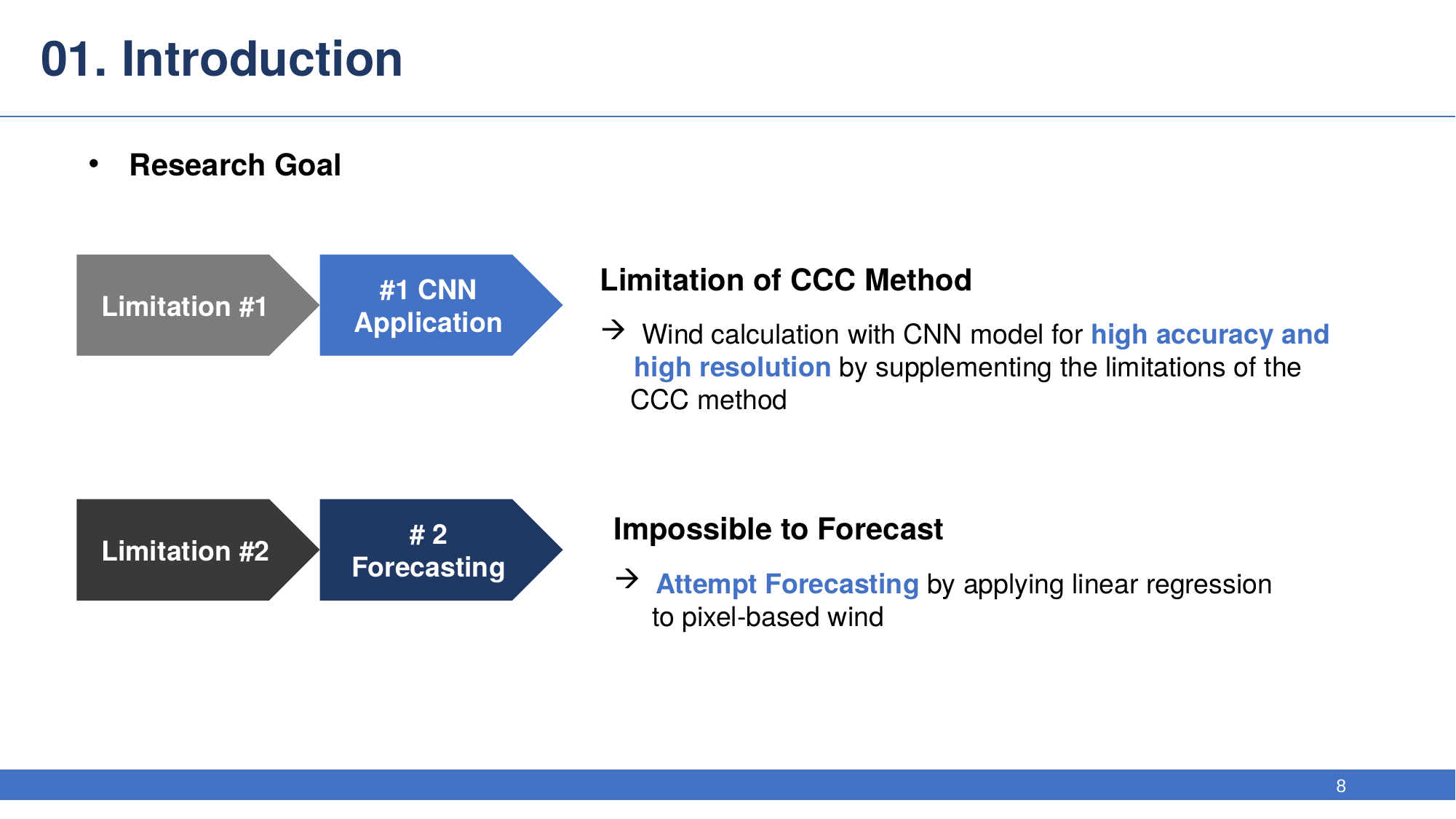

01. Introduction
Research Goal
Limitation #1
#1 CNN
Application
Limitation of CCC Method

 Wind calculation with CNN model for high accuracy and high resolution by supplementing the limitations of the
    CCC method
Limitation #2
# 2
Forecasting
Impossible to Forecast

 Attempt Forecasting by applying linear regression
     to pixel-based wind
8